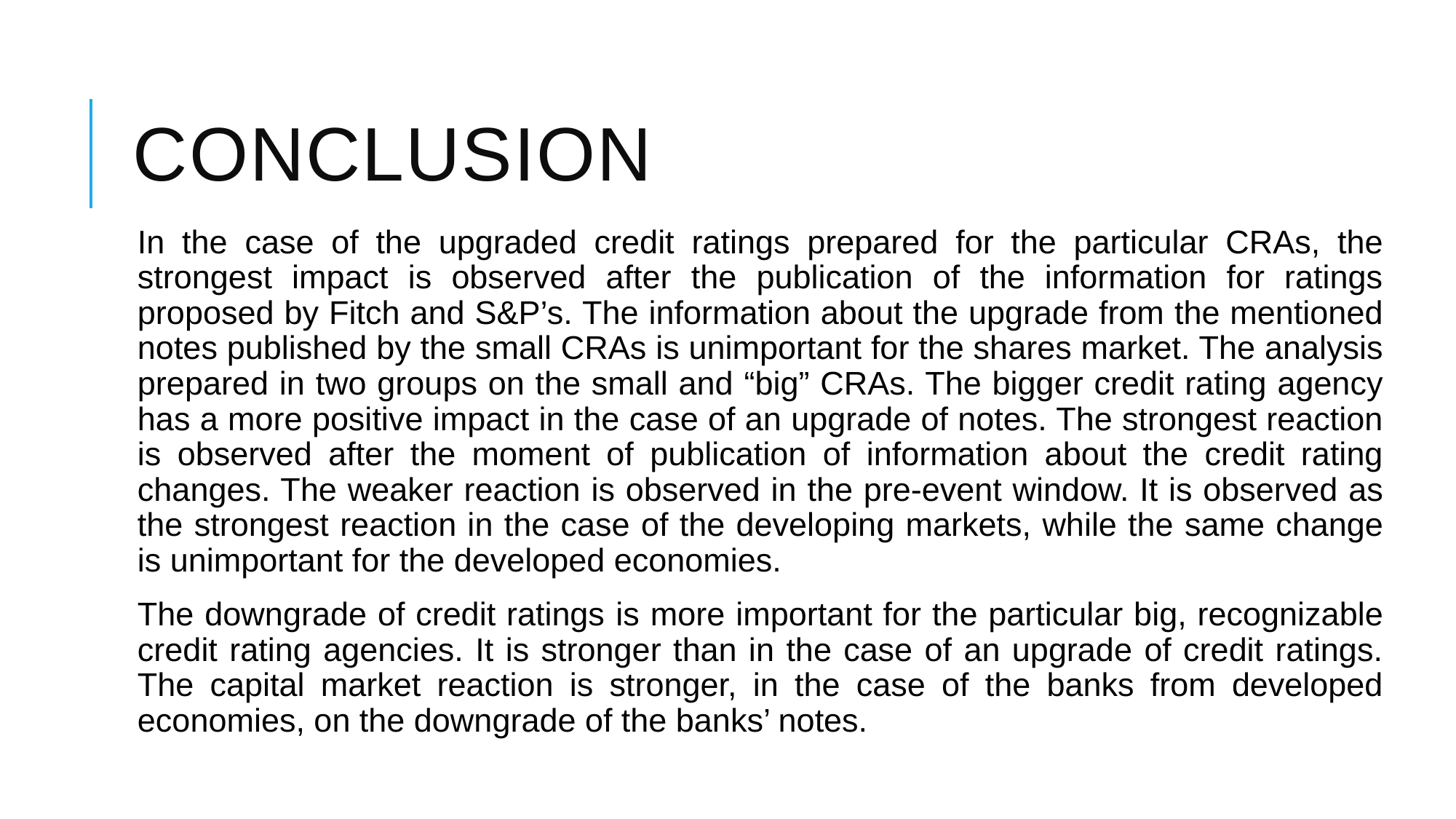

# conclusion
In the case of the upgraded credit ratings prepared for the particular CRAs, the strongest impact is observed after the publication of the information for ratings proposed by Fitch and S&P’s. The information about the upgrade from the mentioned notes published by the small CRAs is unimportant for the shares market. The analysis prepared in two groups on the small and “big” CRAs. The bigger credit rating agency has a more positive impact in the case of an upgrade of notes. The strongest reaction is observed after the moment of publication of information about the credit rating changes. The weaker reaction is observed in the pre-event window. It is observed as the strongest reaction in the case of the developing markets, while the same change is unimportant for the developed economies.
The downgrade of credit ratings is more important for the particular big, recognizable credit rating agencies. It is stronger than in the case of an upgrade of credit ratings. The capital market reaction is stronger, in the case of the banks from developed economies, on the downgrade of the banks’ notes.